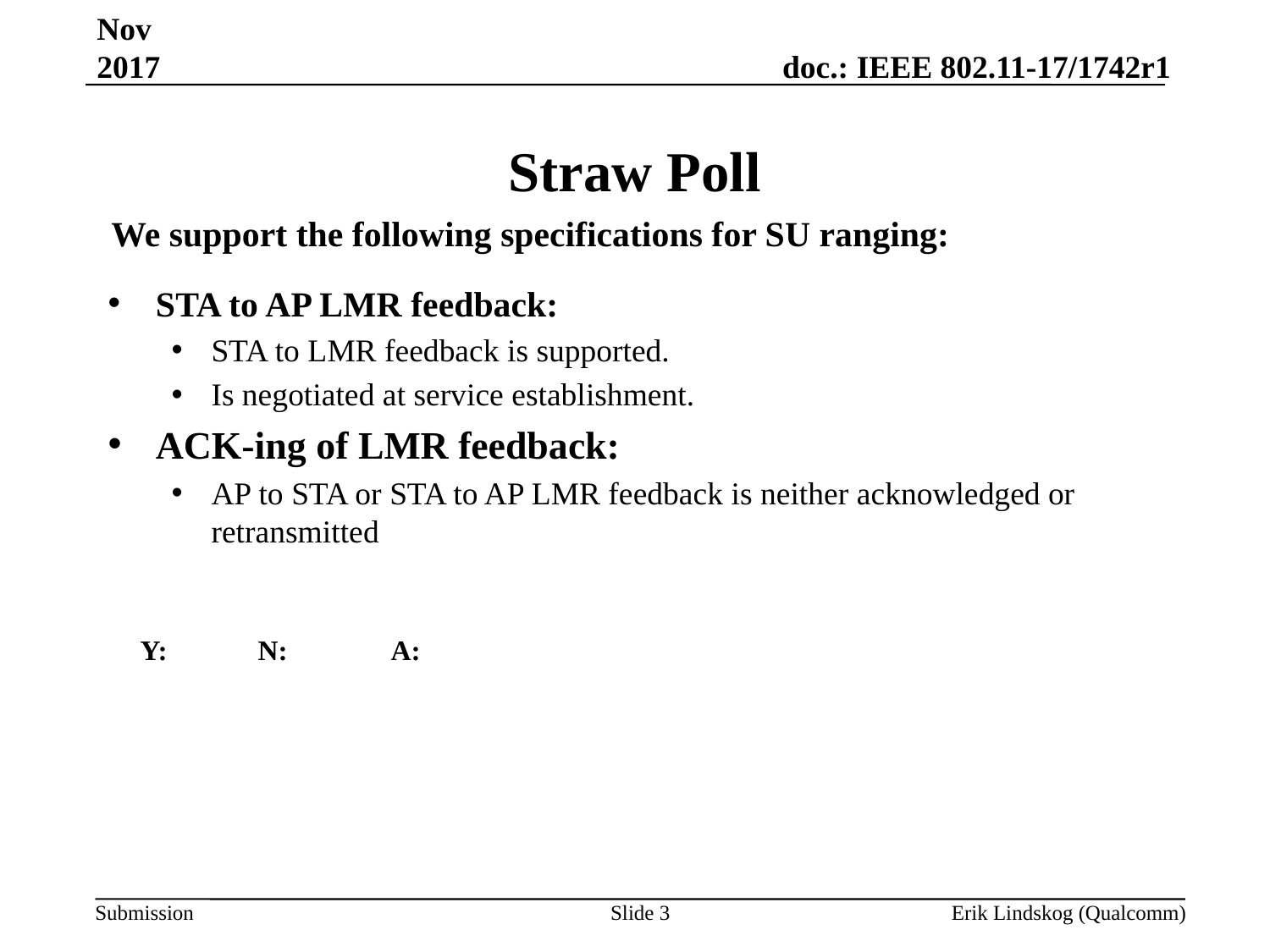

Nov 2017
# Straw Poll
We support the following specifications for SU ranging:
STA to AP LMR feedback:
STA to LMR feedback is supported.
Is negotiated at service establishment.
ACK-ing of LMR feedback:
AP to STA or STA to AP LMR feedback is neither acknowledged or retransmitted

Y:             N:               A:
Slide 3
Erik Lindskog (Qualcomm)